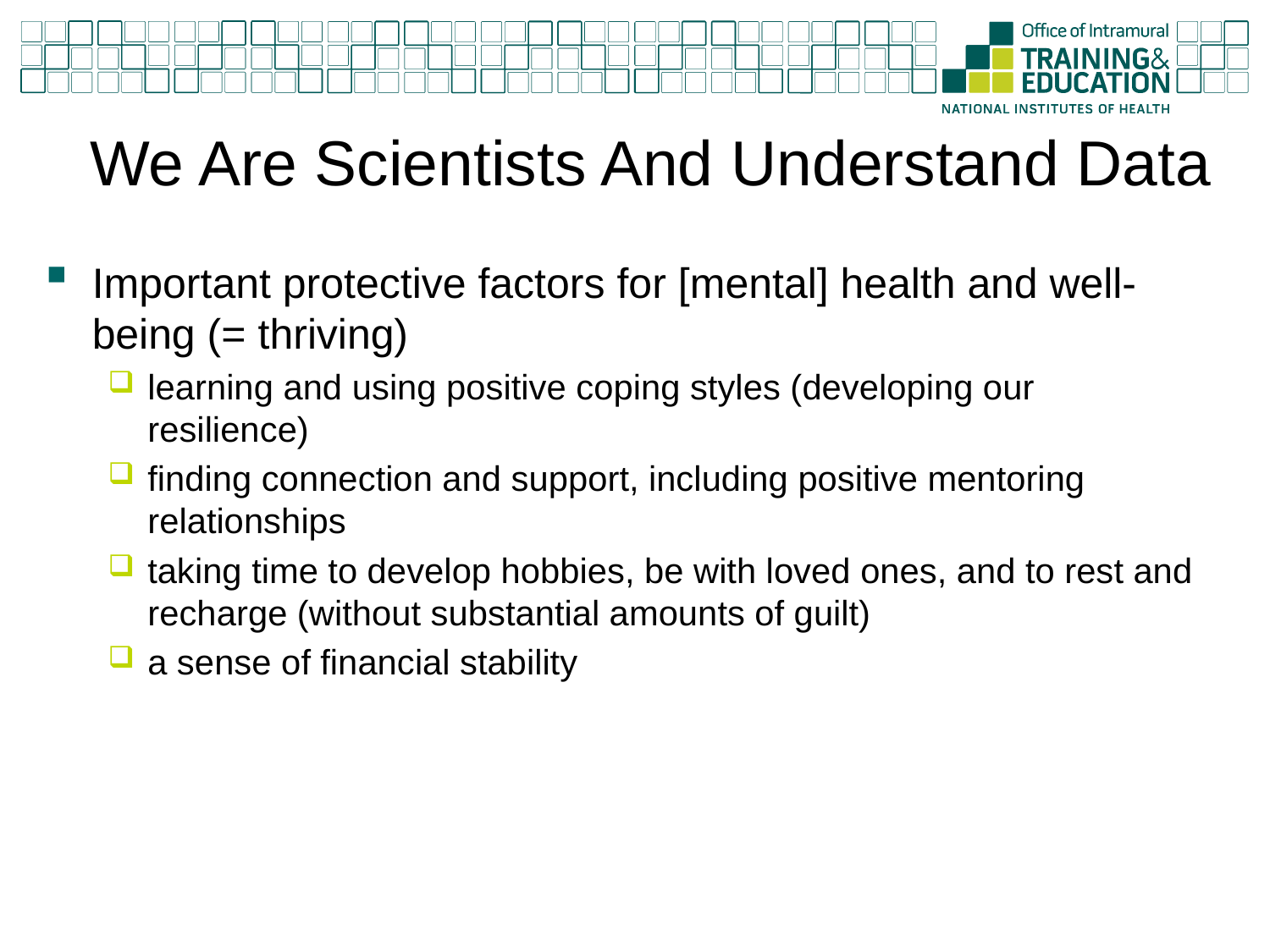

# We Are Scientists And Understand Data

Important protective factors for [mental] health and well-being (= thriving)
learning and using positive coping styles (developing our resilience)
finding connection and support, including positive mentoring relationships
taking time to develop hobbies, be with loved ones, and to rest and recharge (without substantial amounts of guilt)
a sense of financial stability